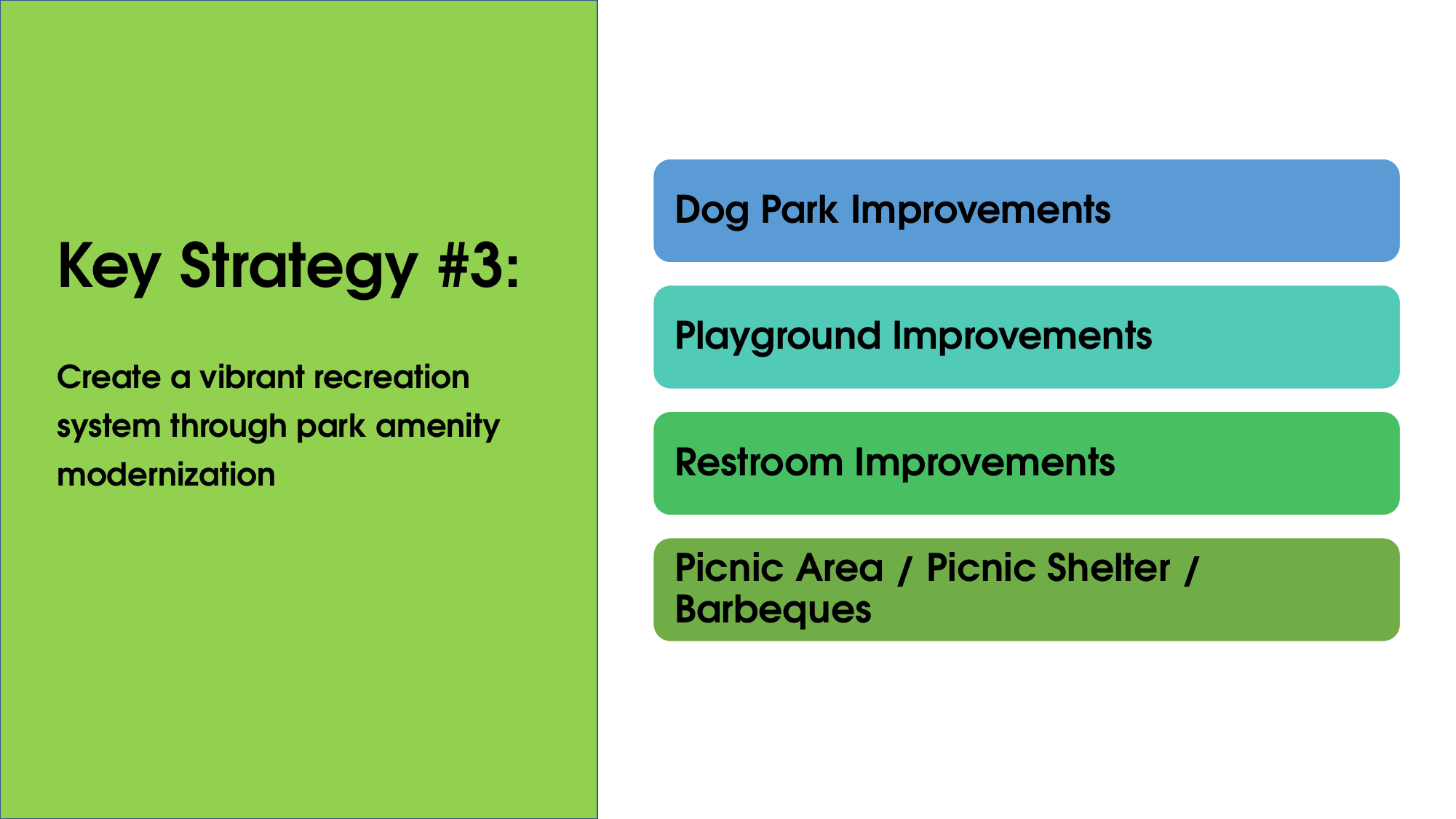

# Key Strategy #3: Create a vibrant recreation system through park amenity modernization
Dog Park Improvements
Playground Improvements
Restroom Improvements
Picnic Area / Picnic Shelter / Barbeques